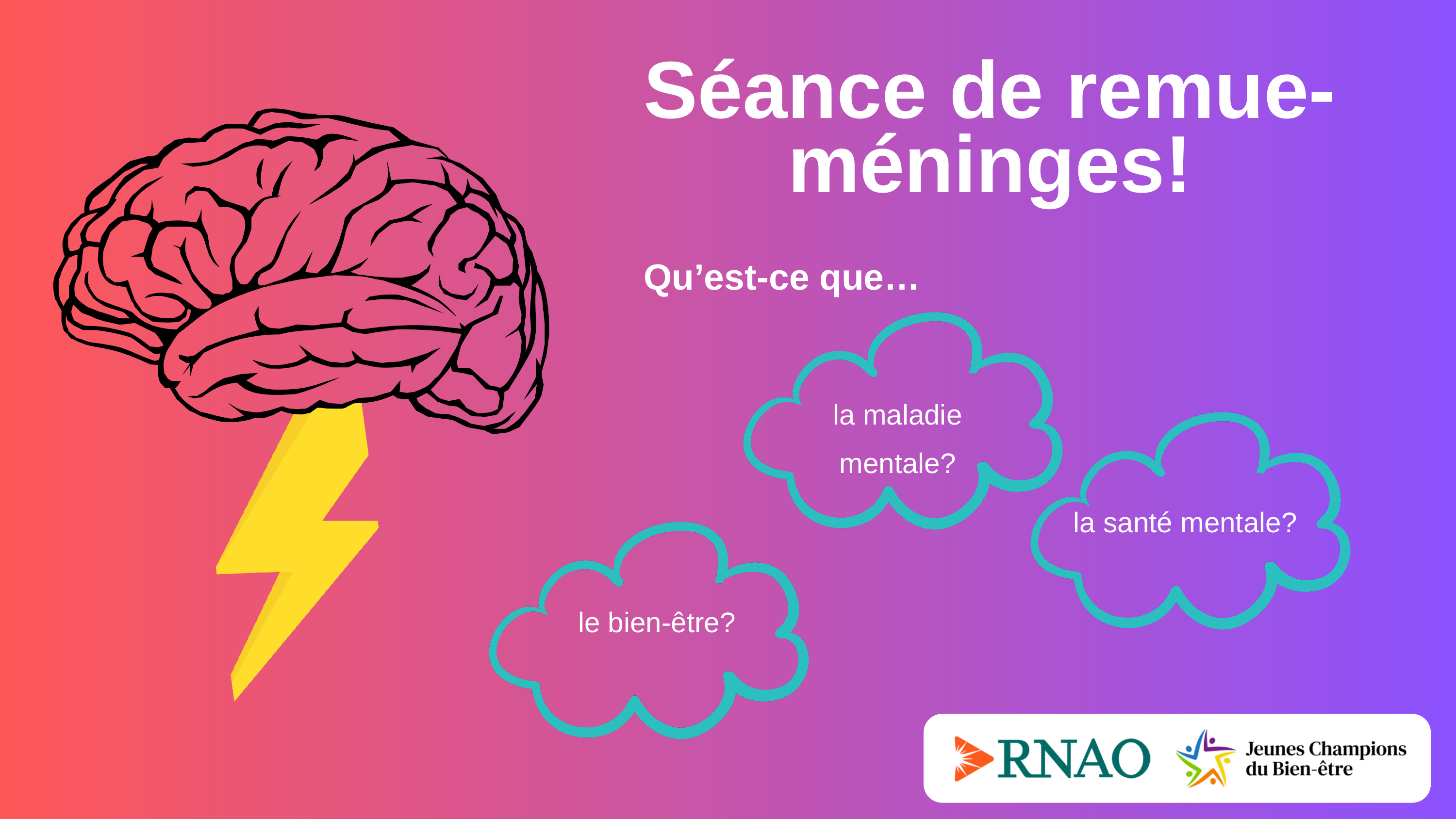

Séance de remue-méninges!

Qu’est-ce que…

la maladie mentale?

la santé mentale?

le bien-être?